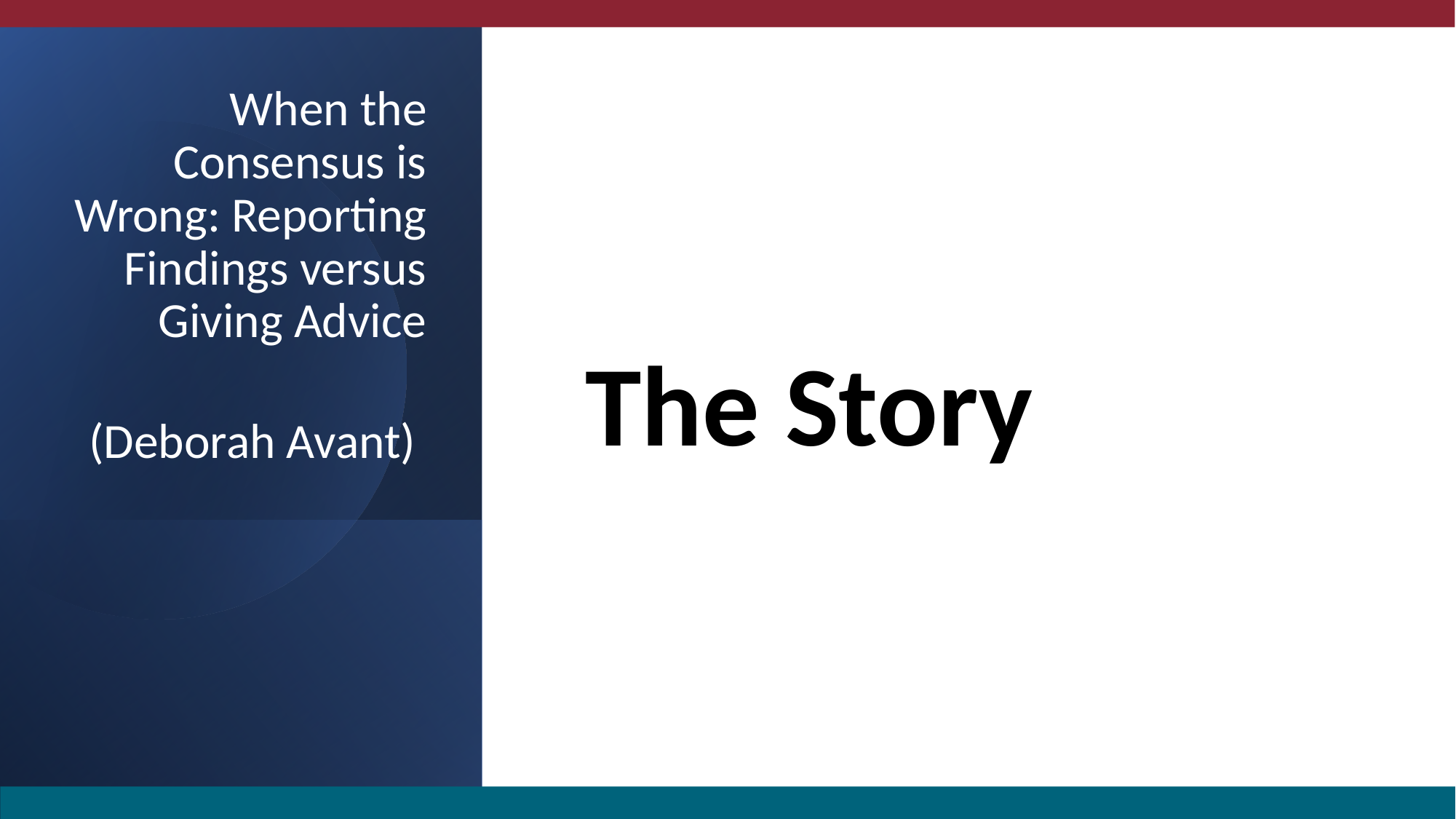

When the Consensus is Wrong: Reporting Findings versus Giving Advice

(Deborah Avant)
The Story